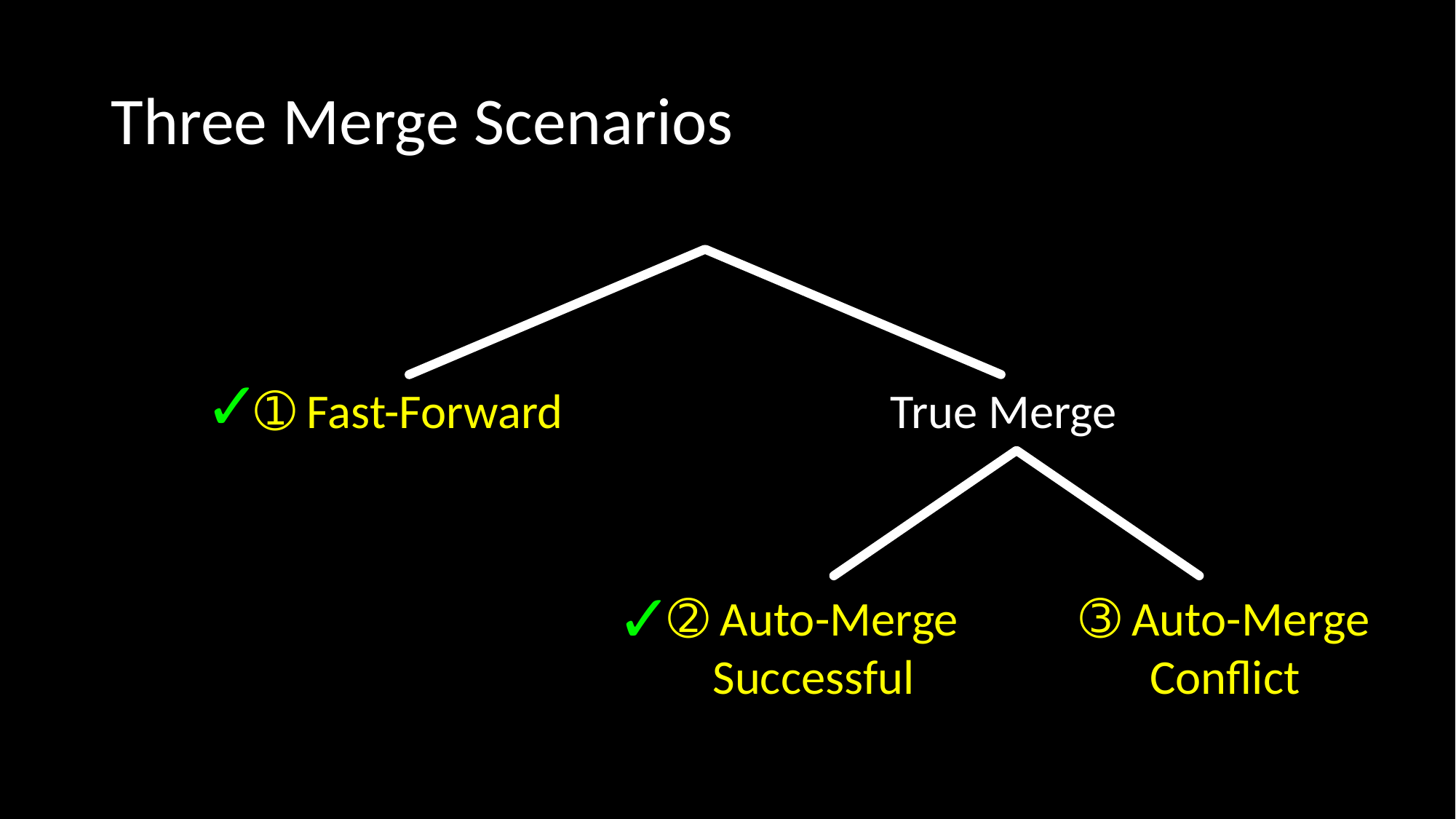

# Three Merge Scenarios
✓
True Merge
➀ Fast-Forward
✓
➁ Auto-Merge Successful
➂ Auto-Merge Conflict